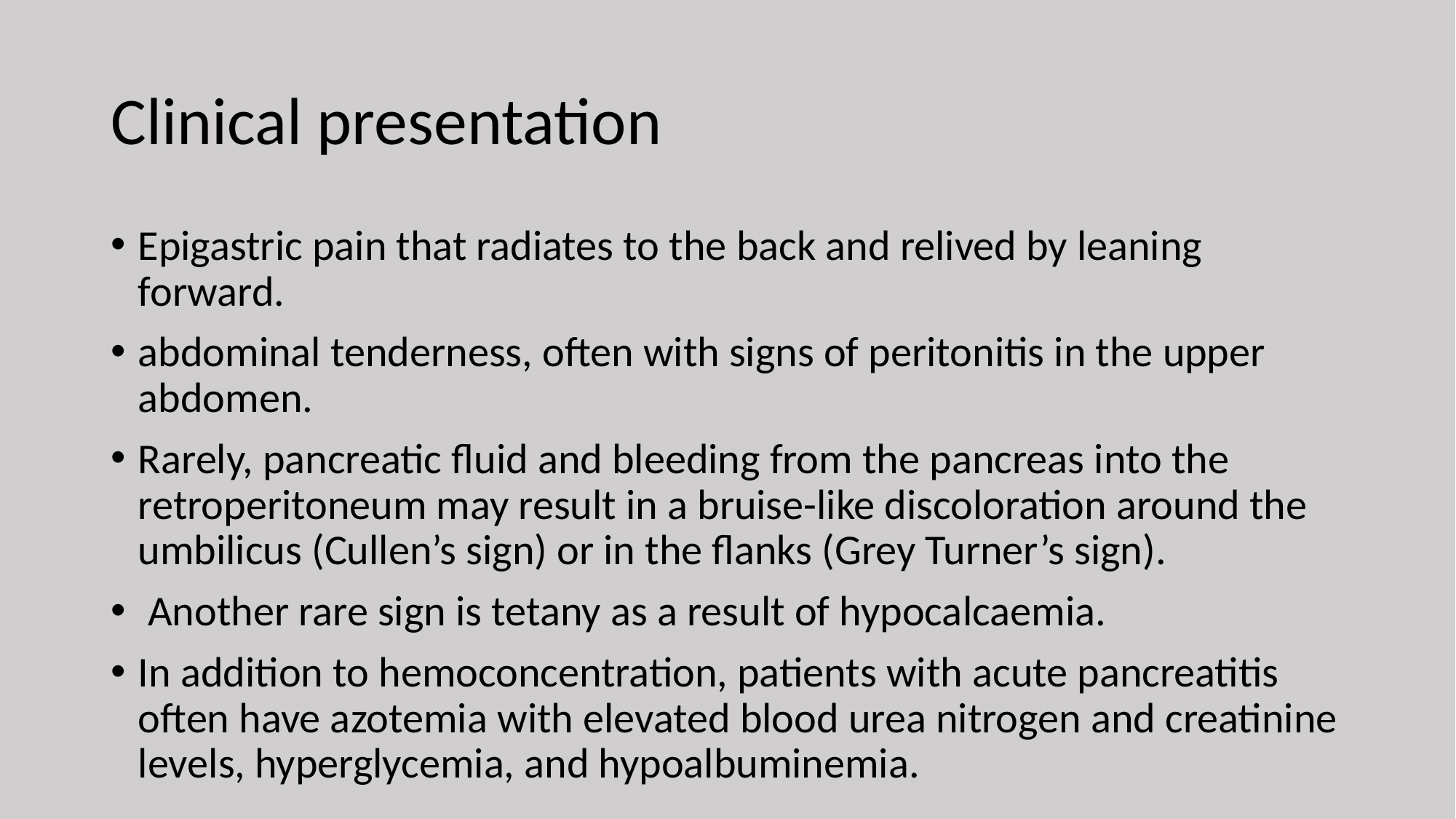

# Clinical presentation
Epigastric pain that radiates to the back and relived by leaning forward.
abdominal tenderness, often with signs of peritonitis in the upper abdomen.
Rarely, pancreatic fluid and bleeding from the pancreas into the retroperitoneum may result in a bruise-like discoloration around the umbilicus (Cullen’s sign) or in the flanks (Grey Turner’s sign).
 Another rare sign is tetany as a result of hypocalcaemia.
In addition to hemoconcentration, patients with acute pancreatitis often have azotemia with elevated blood urea nitrogen and creatinine levels, hyperglycemia, and hypoalbuminemia.